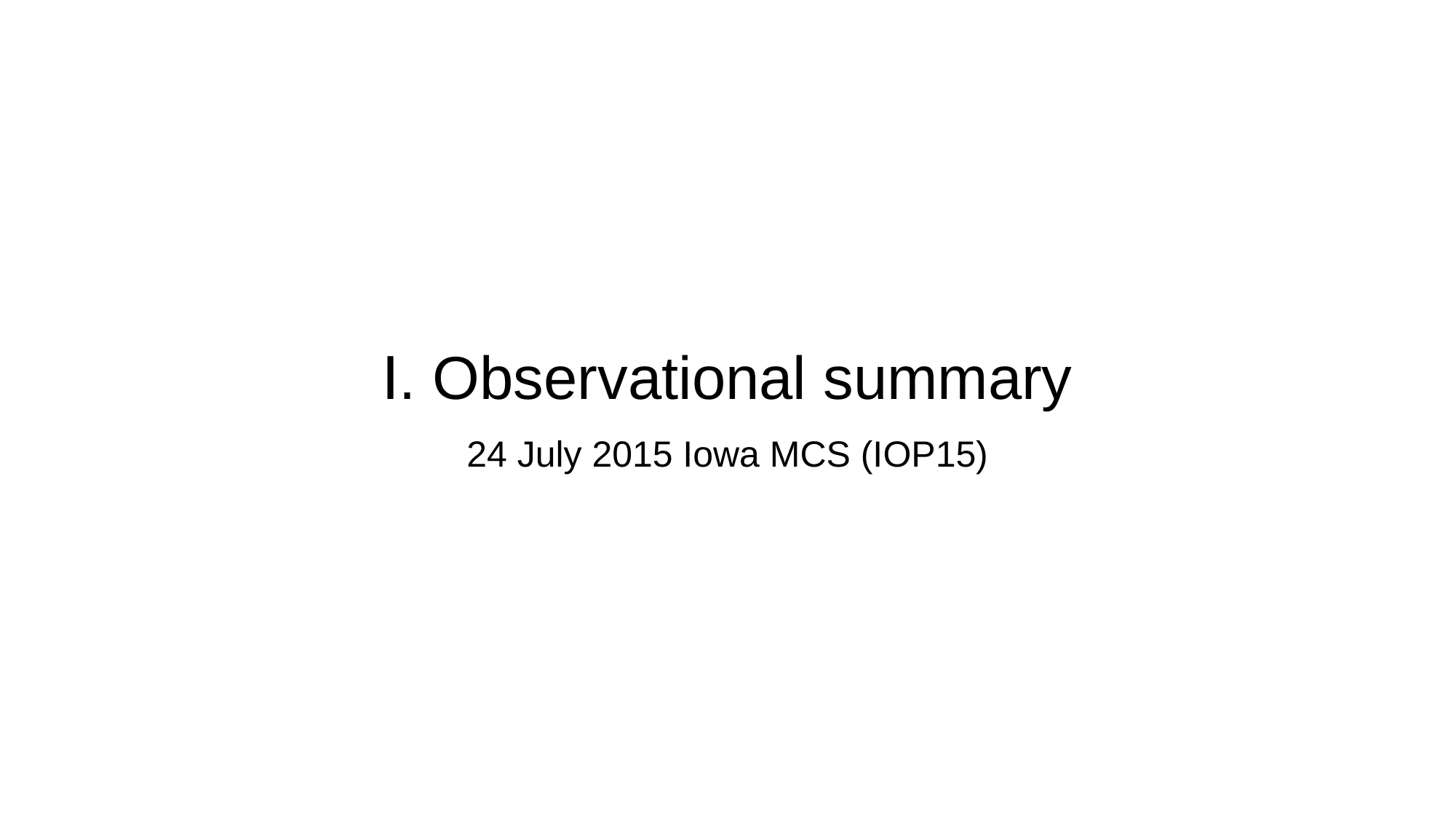

# I. Observational summary
24 July 2015 Iowa MCS (IOP15)